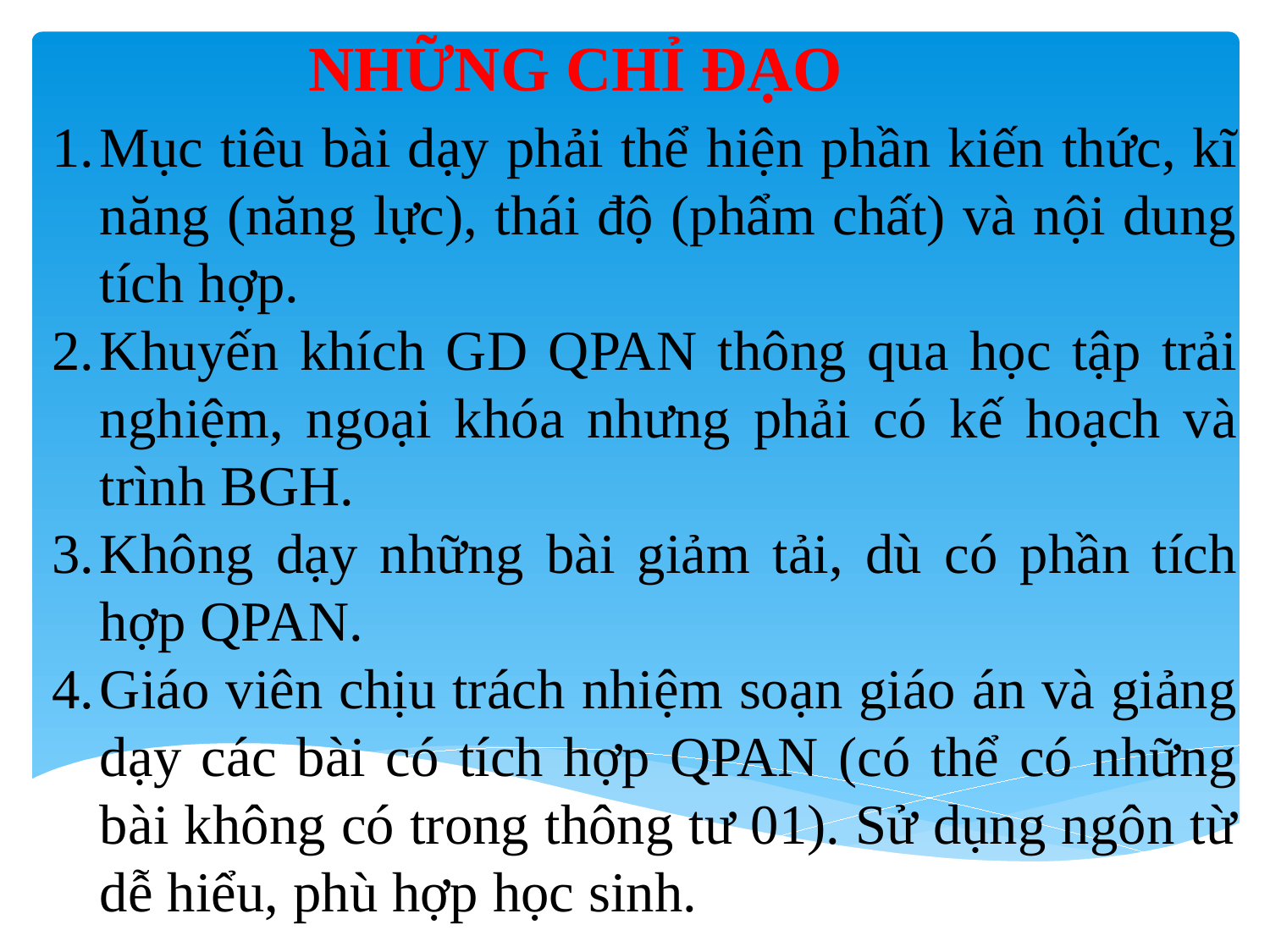

NHỮNG CHỈ ĐẠO

Mục tiêu bài dạy phải thể hiện phần kiến thức, kĩ năng (năng lực), thái độ (phẩm chất) và nội dung tích hợp.
Khuyến khích GD QPAN thông qua học tập trải nghiệm, ngoại khóa nhưng phải có kế hoạch và trình BGH.
Không dạy những bài giảm tải, dù có phần tích hợp QPAN.
Giáo viên chịu trách nhiệm soạn giáo án và giảng dạy các bài có tích hợp QPAN (có thể có những bài không có trong thông tư 01). Sử dụng ngôn từ dễ hiểu, phù hợp học sinh.